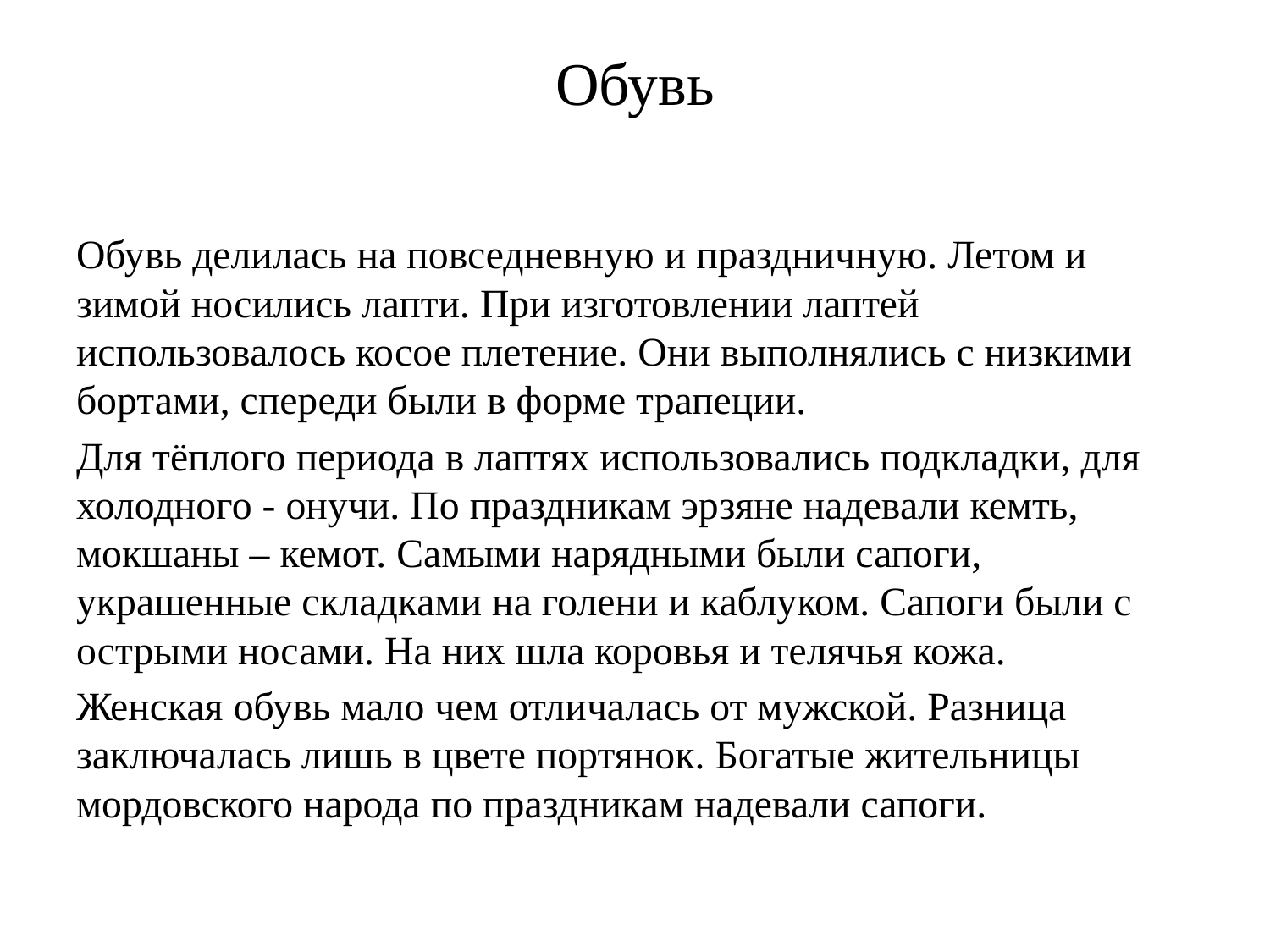

# Обувь
Обувь делилась на повседневную и праздничную. Летом и зимой носились лапти. При изготовлении лаптей использовалось косое плетение. Они выполнялись с низкими бортами, спереди были в форме трапеции.
Для тёплого периода в лаптях использовались подкладки, для холодного - онучи. По праздникам эрзяне надевали кемть, мокшаны – кемот. Самыми нарядными были сапоги, украшенные складками на голени и каблуком. Сапоги были с острыми носами. На них шла коровья и телячья кожа.
Женская обувь мало чем отличалась от мужской. Разница заключалась лишь в цвете портянок. Богатые жительницы мордовского народа по праздникам надевали сапоги.